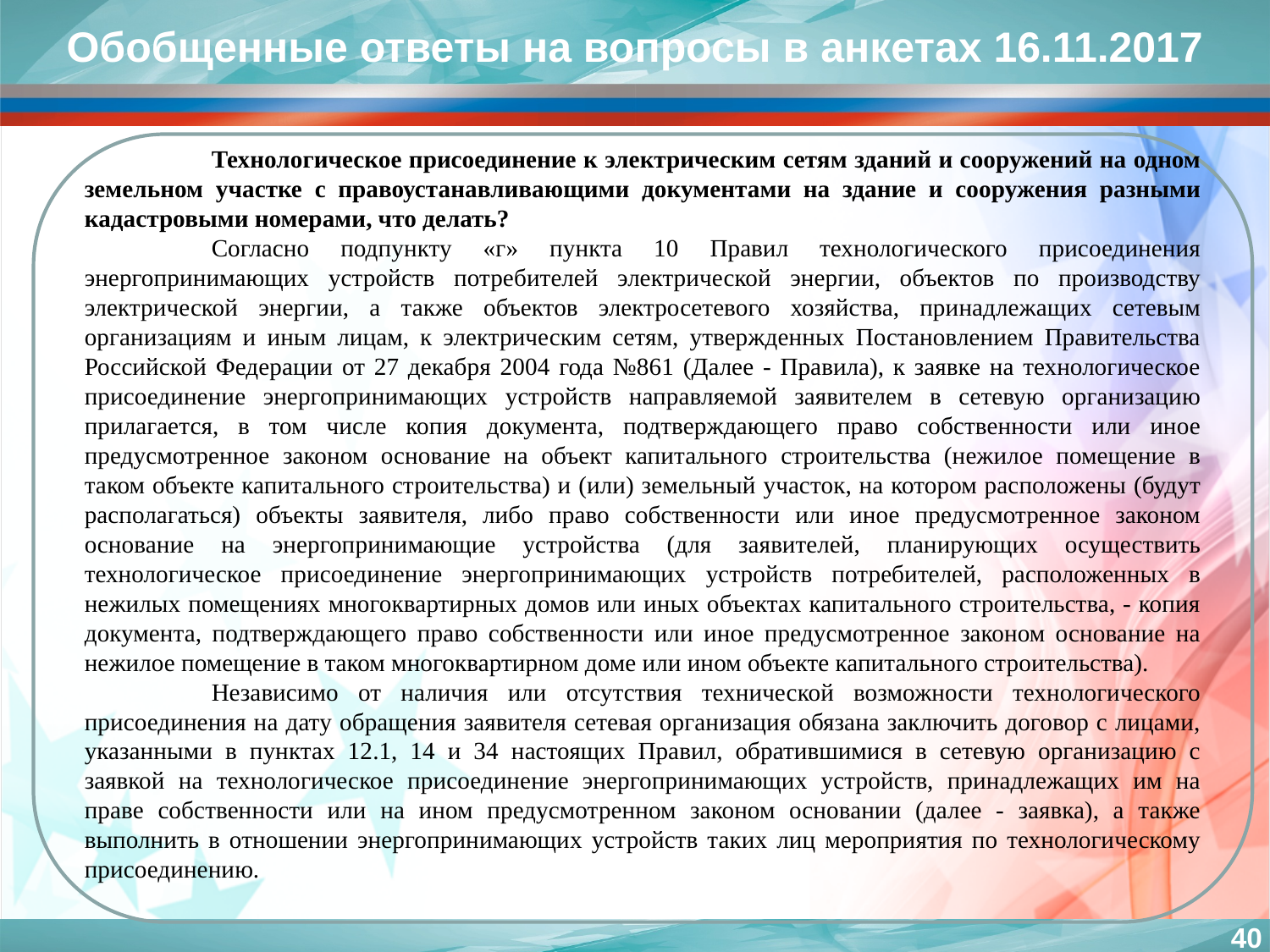

Обобщенные ответы на вопросы в анкетах 16.11.2017

	Технологическое присоединение к электрическим сетям зданий и сооружений на одном земельном участке с правоустанавливающими документами на здание и сооружения разными кадастровыми номерами, что делать?
	Согласно подпункту «г» пункта 10 Правил технологического присоединения энергопринимающих устройств потребителей электрической энергии, объектов по производству электрической энергии, а также объектов электросетевого хозяйства, принадлежащих сетевым организациям и иным лицам, к электрическим сетям, утвержденных Постановлением Правительства Российской Федерации от 27 декабря 2004 года №861 (Далее - Правила), к заявке на технологическое присоединение энергопринимающих устройств направляемой заявителем в сетевую организацию прилагается, в том числе копия документа, подтверждающего право собственности или иное предусмотренное законом основание на объект капитального строительства (нежилое помещение в таком объекте капитального строительства) и (или) земельный участок, на котором расположены (будут располагаться) объекты заявителя, либо право собственности или иное предусмотренное законом основание на энергопринимающие устройства (для заявителей, планирующих осуществить технологическое присоединение энергопринимающих устройств потребителей, расположенных в нежилых помещениях многоквартирных домов или иных объектах капитального строительства, - копия документа, подтверждающего право собственности или иное предусмотренное законом основание на нежилое помещение в таком многоквартирном доме или ином объекте капитального строительства).
	Независимо от наличия или отсутствия технической возможности технологического присоединения на дату обращения заявителя сетевая организация обязана заключить договор с лицами, указанными в пунктах 12.1, 14 и 34 настоящих Правил, обратившимися в сетевую организацию с заявкой на технологическое присоединение энергопринимающих устройств, принадлежащих им на праве собственности или на ином предусмотренном законом основании (далее - заявка), а также выполнить в отношении энергопринимающих устройств таких лиц мероприятия по технологическому присоединению.

40